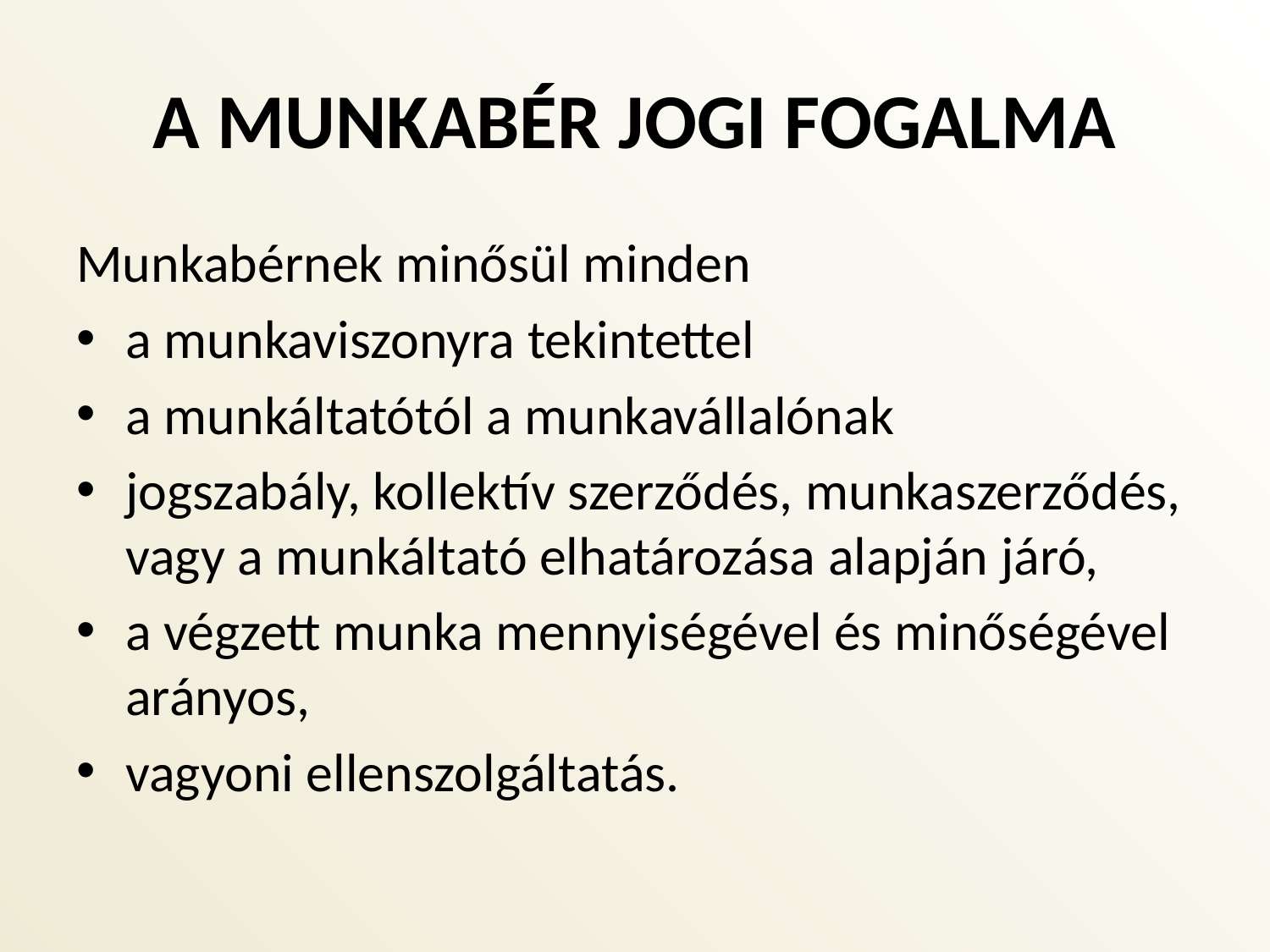

# A munkabér jogi fogalma
Munkabérnek minősül minden
a munkaviszonyra tekintettel
a munkáltatótól a munkavállalónak
jogszabály, kollektív szerződés, munkaszerződés, vagy a munkáltató elhatározása alapján járó,
a végzett munka mennyiségével és minőségével arányos,
vagyoni ellenszolgáltatás.